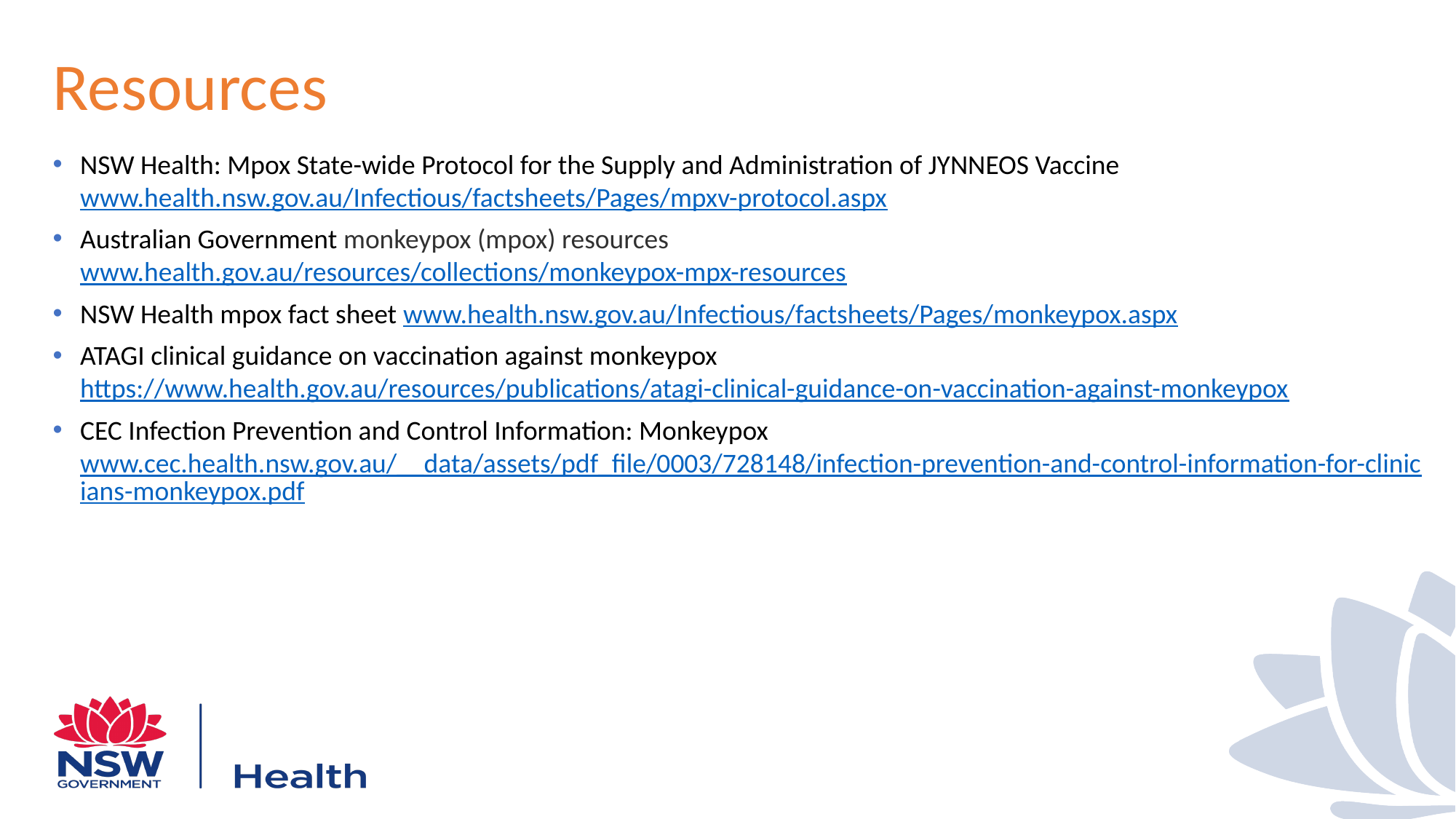

# Resources
NSW Health: Mpox State-wide Protocol for the Supply and Administration of JYNNEOS Vaccine www.health.nsw.gov.au/Infectious/factsheets/Pages/mpxv-protocol.aspx
Australian Government monkeypox (mpox) resources www.health.gov.au/resources/collections/monkeypox-mpx-resources
NSW Health mpox fact sheet www.health.nsw.gov.au/Infectious/factsheets/Pages/monkeypox.aspx
ATAGI clinical guidance on vaccination against monkeypox https://www.health.gov.au/resources/publications/atagi-clinical-guidance-on-vaccination-against-monkeypox
CEC Infection Prevention and Control Information: Monkeypox www.cec.health.nsw.gov.au/__data/assets/pdf_file/0003/728148/infection-prevention-and-control-information-for-clinicians-monkeypox.pdf